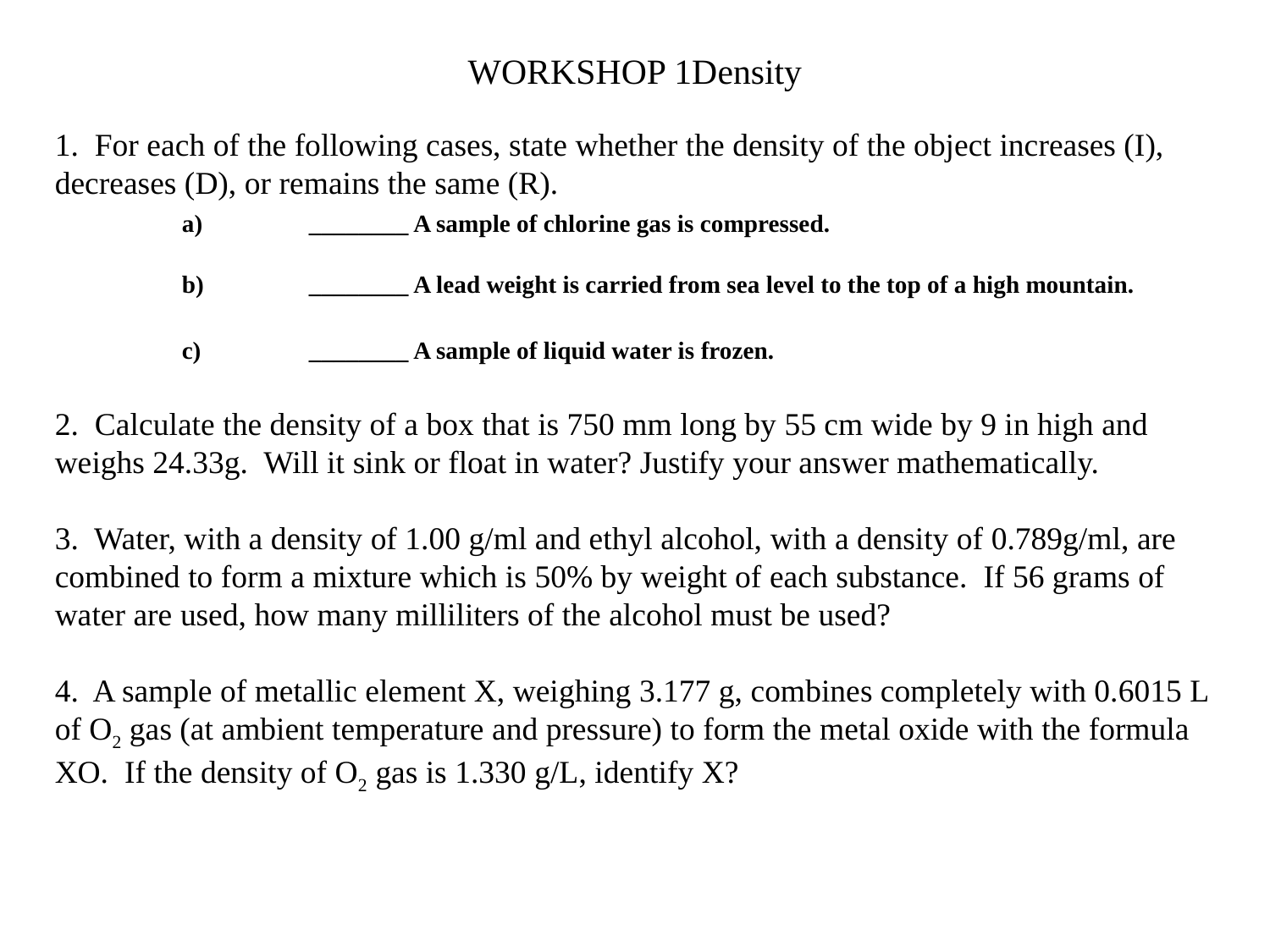

WORKSHOP 1Density

1.  For each of the following cases, state whether the density of the object increases (I), decreases (D), or remains the same (R).
	a)	________ A sample of chlorine gas is compressed.

	b)	________ A lead weight is carried from sea level to the top of a high mountain.

	c)	________ A sample of liquid water is frozen.
2.  Calculate the density of a box that is 750 mm long by 55 cm wide by 9 in high and weighs 24.33g.  Will it sink or float in water? Justify your answer mathematically.

3.  Water, with a density of 1.00 g/ml and ethyl alcohol, with a density of 0.789g/ml, are combined to form a mixture which is 50% by weight of each substance.  If 56 grams of water are used, how many milliliters of the alcohol must be used?

4.  A sample of metallic element X, weighing 3.177 g, combines completely with 0.6015 L of O2 gas (at ambient temperature and pressure) to form the metal oxide with the formula XO.  If the density of O2 gas is 1.330 g/L, identify X?